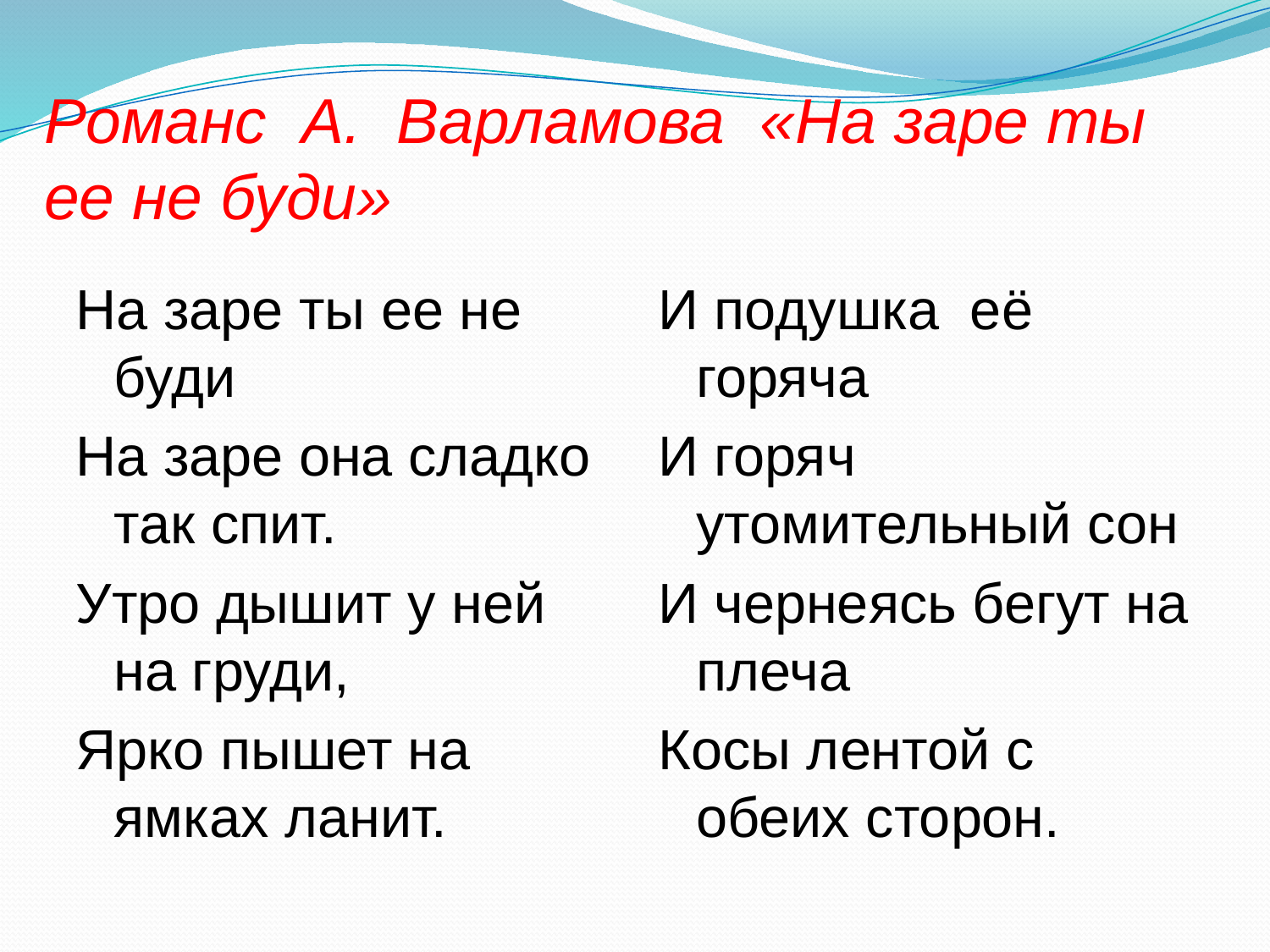

Романс  А.  Варламова  «На заре ты ее не буди»
На заре ты ее не буди
На заре она сладко так спит.
Утро дышит у ней на груди,
Ярко пышет на ямках ланит.
И подушка  её горяча
И горяч утомительный сон
И чернеясь бегут на плеча
Косы лентой с обеих сторон.